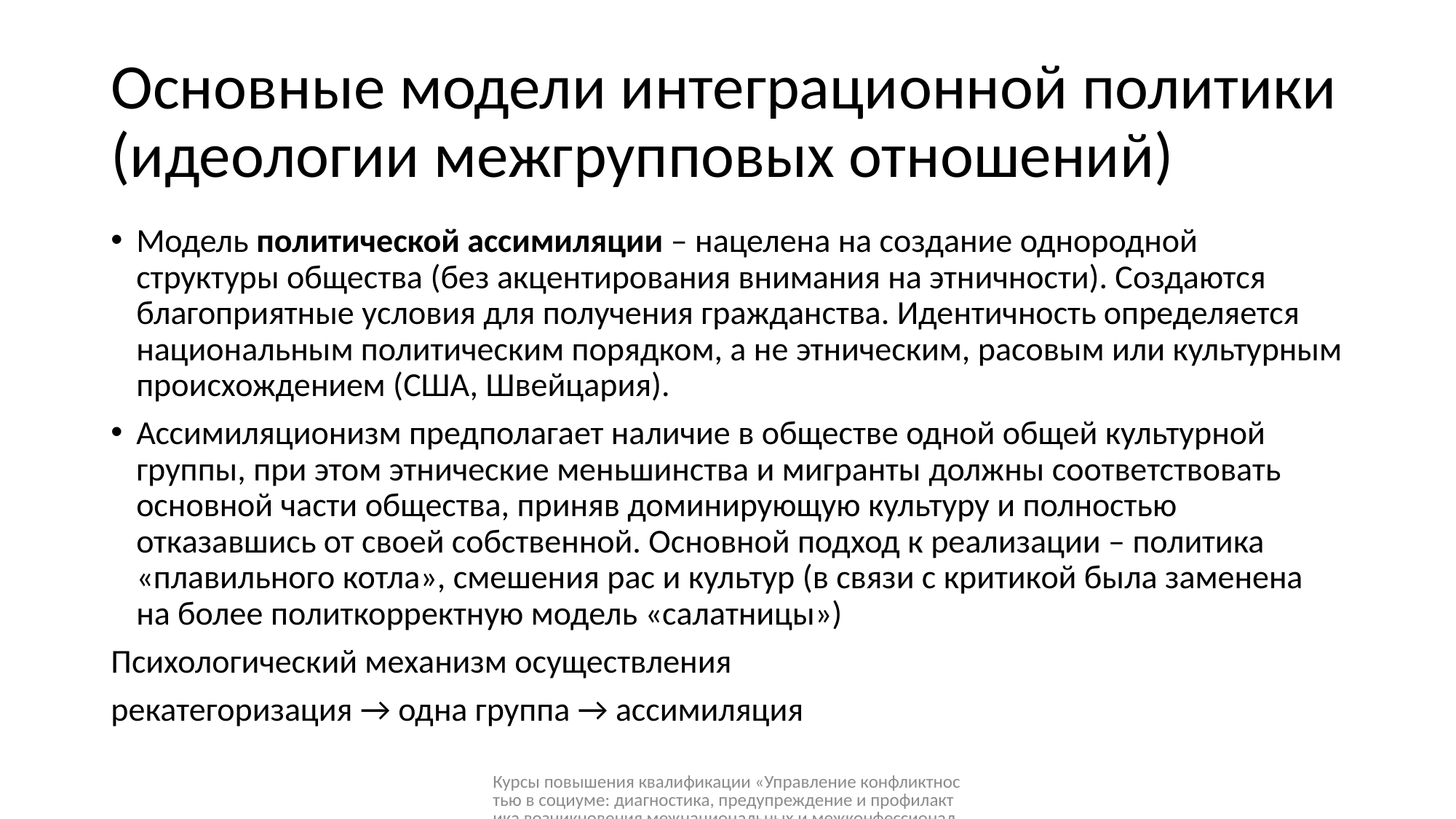

# Основные модели интеграционной политики (идеологии межгрупповых отношений)
Модель политической ассимиляции – нацелена на создание однородной структуры общества (без акцентирования внимания на этничности). Создаются благоприятные условия для получения гражданства. Идентичность определяется национальным политическим порядком, а не этническим, расовым или культурным происхождением (США, Швейцария).
Ассимиляционизм предполагает наличие в обществе одной общей культурной группы, при этом этнические меньшинства и мигранты должны соответствовать основной части общества, приняв доминирующую культуру и полностью отказавшись от своей собственной. Основной подход к реализации – политика «плавильного котла», смешения рас и культур (в связи с критикой была заменена на более политкорректную модель «салатницы»)
Психологический механизм осуществления
рекатегоризация → одна группа → ассимиляция
Курсы повышения квалификации «Управление конфликтностью в социуме: диагностика, предупреждение и профилактика возникновения межнациональных и межконфессиональных конфликтов», 11 - 13 марта 2020